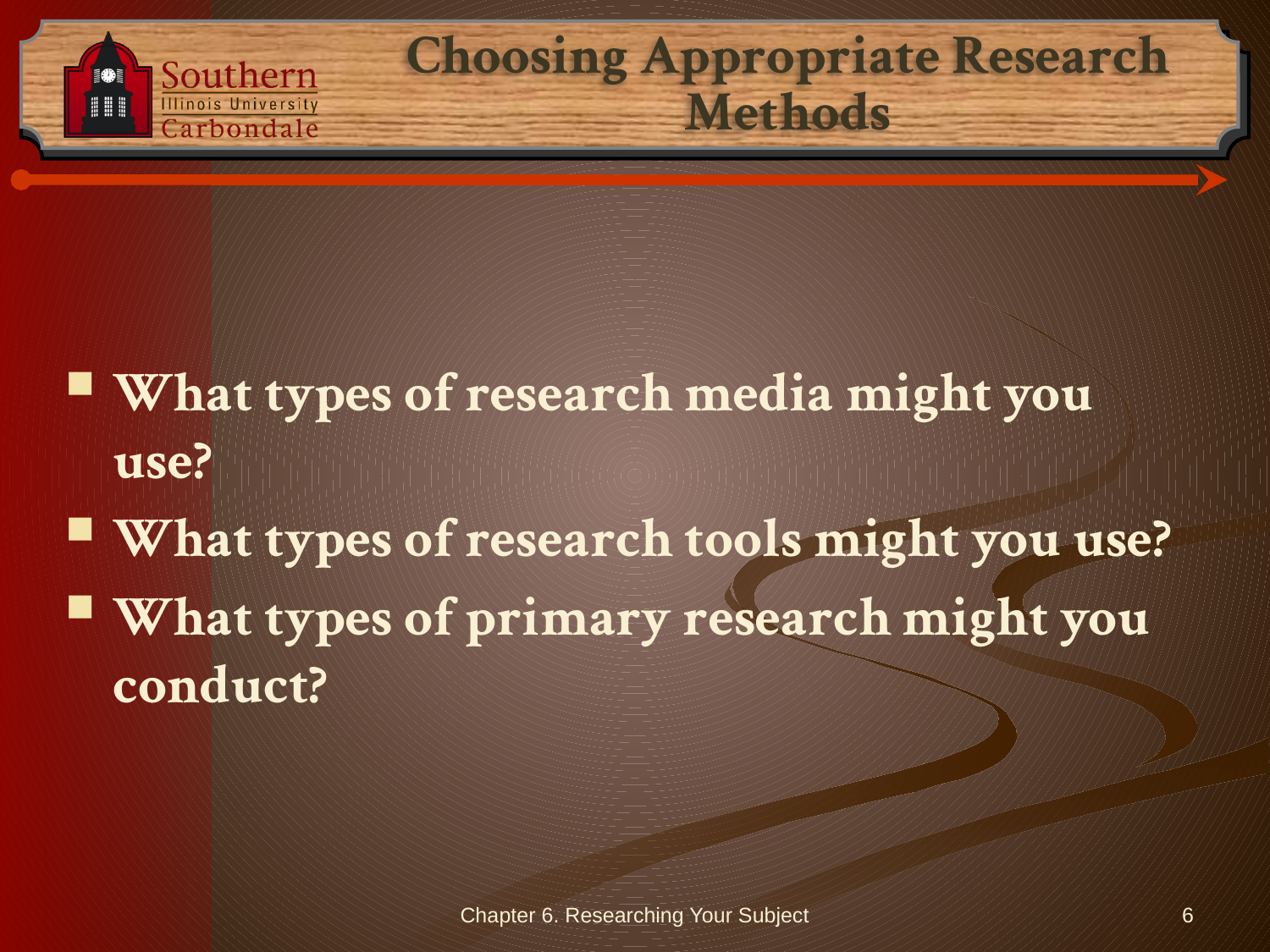

# Choosing Appropriate Research Methods
What types of research media might you use?
What types of research tools might you use?
What types of primary research might you conduct?
Chapter 6. Researching Your Subject
6